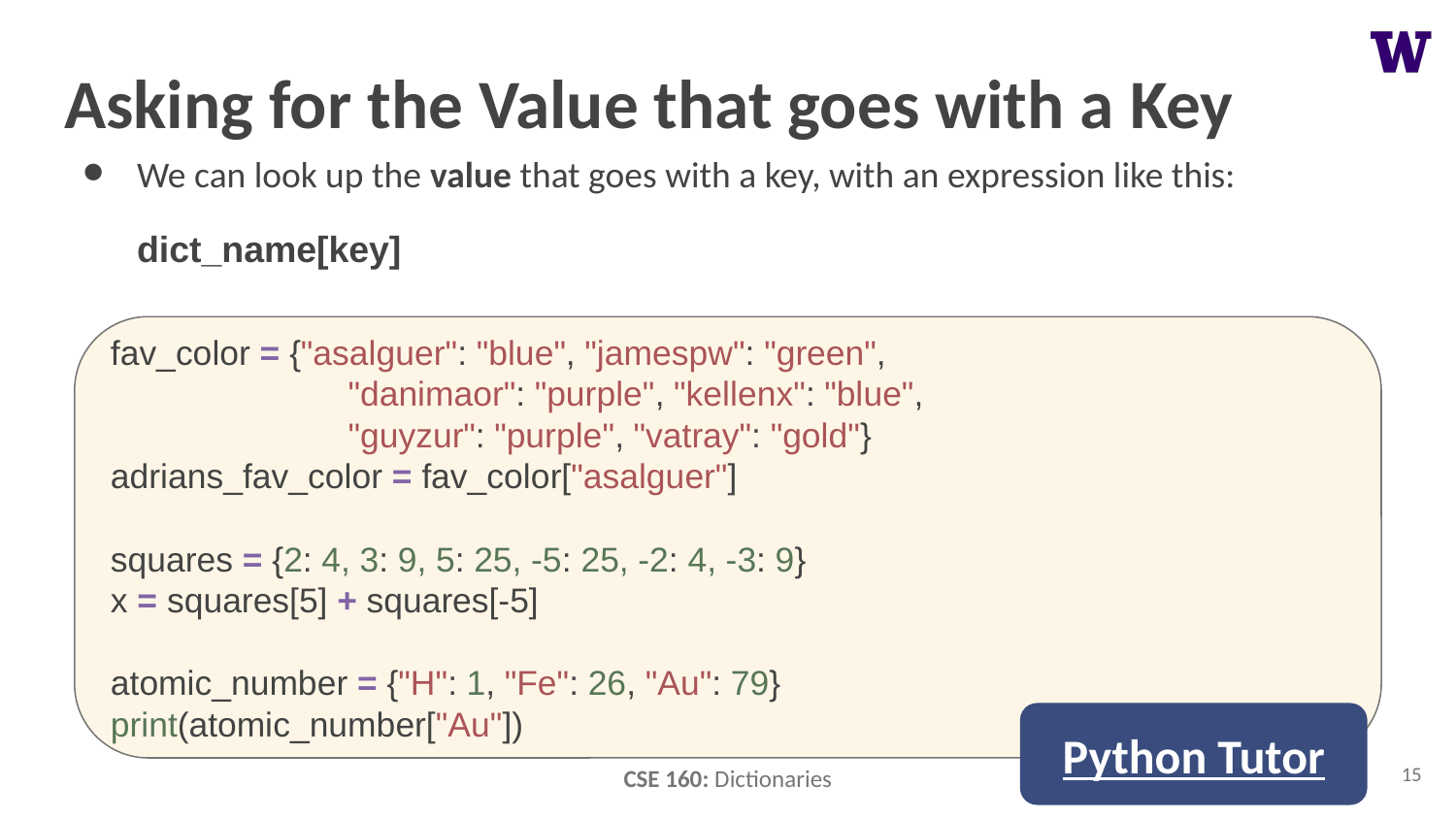

# Asking for the Value that goes with a Key
We can look up the value that goes with a key, with an expression like this:
dict_name[key]
fav_color = {"asalguer": "blue", "jamespw": "green",
  "danimaor": "purple", "kellenx": "blue",
  "guyzur": "purple", "vatray": "gold"}
adrians_fav_color = fav_color["asalguer"]

squares = {2: 4, 3: 9, 5: 25, -5: 25, -2: 4, -3: 9}
x = squares[5] + squares[-5]

atomic_number = {"H": 1, "Fe": 26, "Au": 79}
print(atomic_number["Au"])
Python Tutor
15